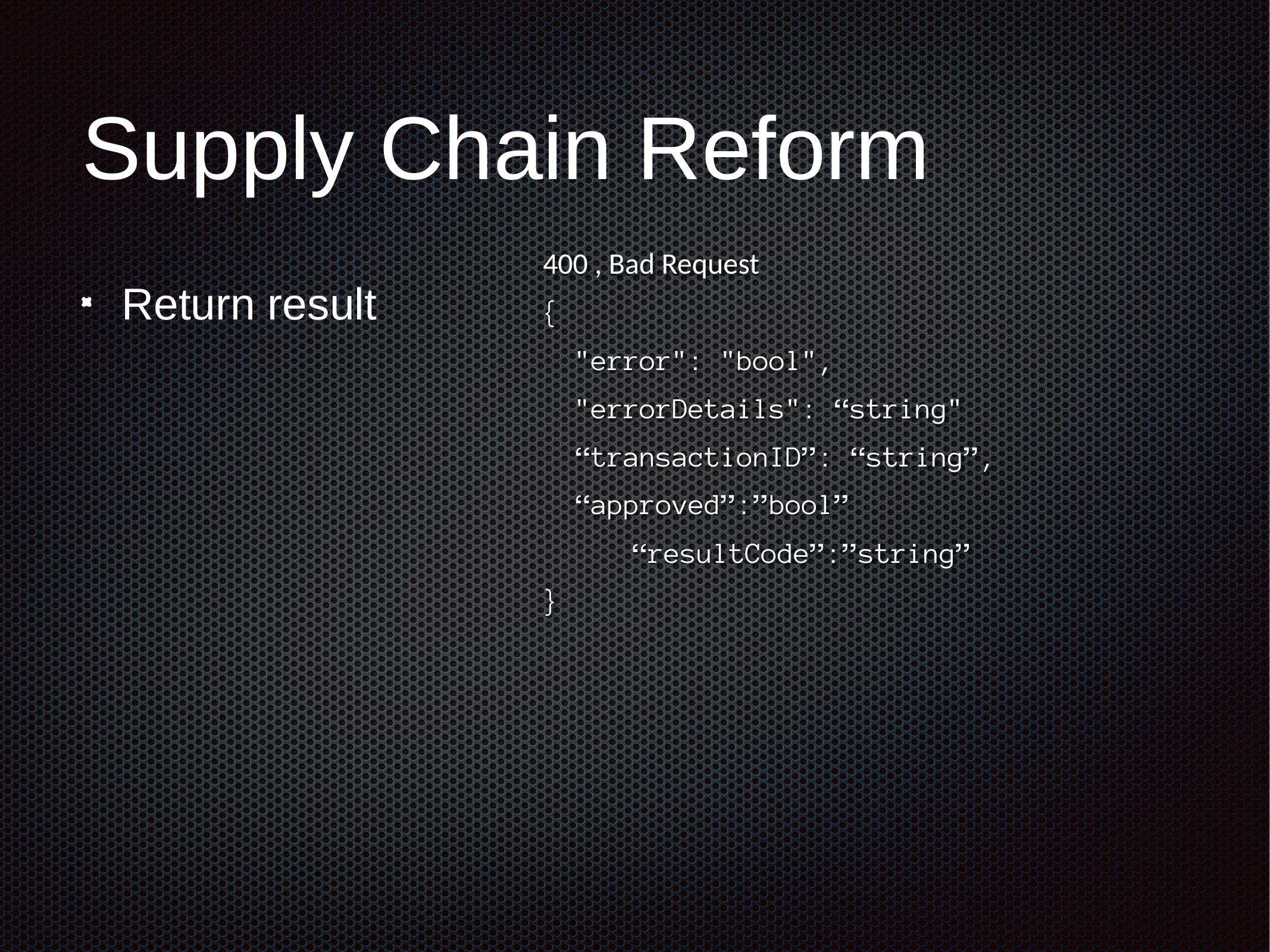

# Supply Chain Reform
400 , Bad Request
{
  "error": "bool",
  "errorDetails": “string"
  “transactionID”: “string”,
  “approved”:”bool”
	“resultCode”:”string”
}

Return result